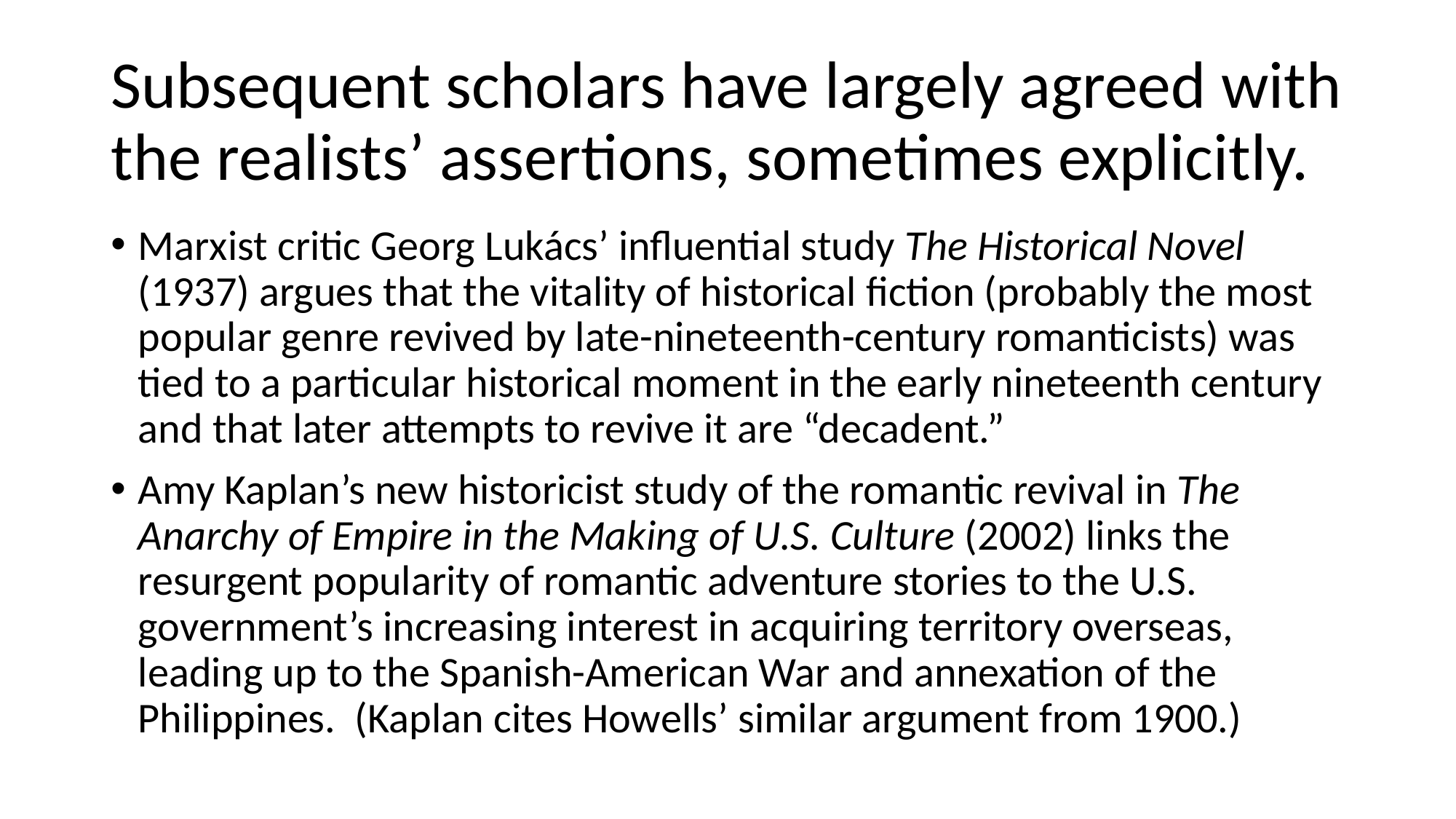

# Subsequent scholars have largely agreed with the realists’ assertions, sometimes explicitly.
Marxist critic Georg Lukács’ influential study The Historical Novel (1937) argues that the vitality of historical fiction (probably the most popular genre revived by late-nineteenth-century romanticists) was tied to a particular historical moment in the early nineteenth century and that later attempts to revive it are “decadent.”
Amy Kaplan’s new historicist study of the romantic revival in The Anarchy of Empire in the Making of U.S. Culture (2002) links the resurgent popularity of romantic adventure stories to the U.S. government’s increasing interest in acquiring territory overseas, leading up to the Spanish-American War and annexation of the Philippines.  (Kaplan cites Howells’ similar argument from 1900.)